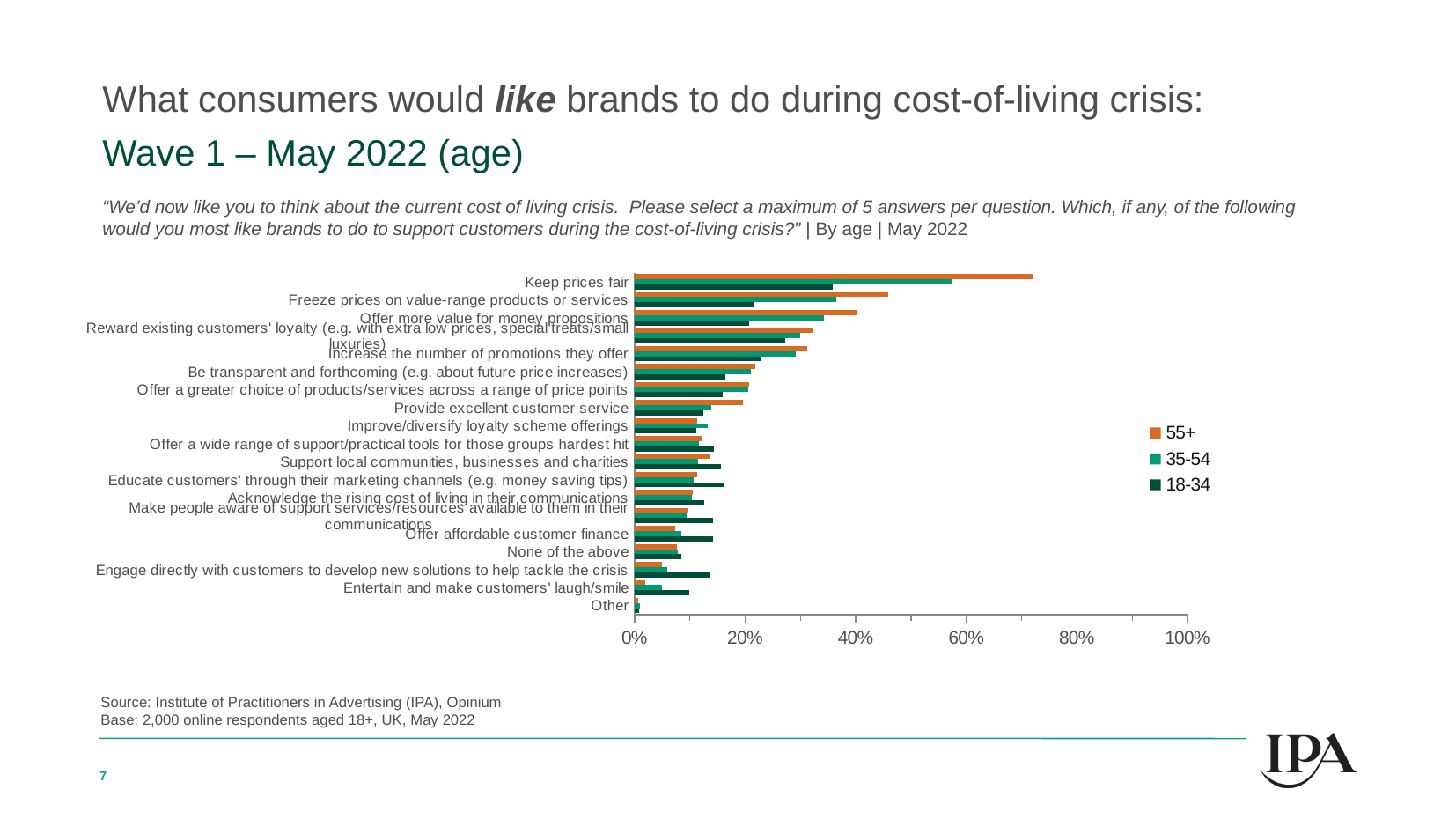

What consumers would like brands to do during cost-of-living crisis:
Wave 1 – May 2022 (age)

“We’d now like you to think about the current cost of living crisis.  Please select a maximum of 5 answers per question. Which, if any, of the following would you most like brands to do to support customers during the cost-of-living crisis?” | By age | May 2022

### Chart

| Category | 18-34 | 35-54 | 55+ |
|---|---|---|---|
| Other | 0.008238035272053358 | 0.009270812693506747 | 0.006468081238969861 |
| Entertain and make customers' laugh/smile | 0.09866005944547424 | 0.049430589311975526 | 0.01981146250329213 |
| Engage directly with customers to develop new solutions to help tackle the crisis | 0.13484482985063612 | 0.05823622728048065 | 0.0496181049990413 |
| None of the above | 0.08395595536271774 | 0.07860014733061552 | 0.07609556870650254 |
| Offer affordable customer finance | 0.14126741647718247 | 0.08380351296989084 | 0.07333321756175604 |
| Make people aware of support services/resources available to them in their communications | 0.14209925364922463 | 0.09428546376606793 | 0.09606484142669525 |
| Acknowledge the rising cost of living in their communications | 0.12514945309871808 | 0.10431408942547002 | 0.10563780411187716 |
| Educate customers' through their marketing channels (e.g. money saving tips) | 0.16240512706085852 | 0.10618013797455815 | 0.11361690919336193 |
| Support local communities, businesses and charities | 0.15626652947450506 | 0.11469000902369236 | 0.1375228171122134 |
| Offer a wide range of support/practical tools for those groups hardest hit | 0.14378173053800616 | 0.11590698572925653 | 0.1230905348919598 |
| Improve/diversify loyalty scheme offerings | 0.11128269270015939 | 0.13296366623699965 | 0.1128094850125017 |
| Provide excellent customer service | 0.1247758020623124 | 0.13918326433900421 | 0.19587906401637104 |
| Offer a greater choice of products/services across a range of price points | 0.15945440915670794 | 0.20502366137203495 | 0.20759913633936114 |
| Be transparent and forthcoming (e.g. about future price increases) | 0.16413731573917942 | 0.2101979077884676 | 0.21778313663691906 |
| Increase the number of promotions they offer | 0.22973558595746943 | 0.29087892459809855 | 0.31180487592619455 |
| Reward existing customers' loyalty (e.g. with extra low prices, special treats/small luxuries) | 0.2724877043644535 | 0.3000778930496839 | 0.3227459621545279 |
| Offer more value for money propositions | 0.20748220524481087 | 0.34259412983524884 | 0.40058633443619046 |
| Freeze prices on value-range products or services | 0.21535223795019295 | 0.36541614926998006 | 0.45840700544433427 |
| Keep prices fair | 0.3584155244071047 | 0.5739994378674338 | 0.7198637163270176 |
Source: Institute of Practitioners in Advertising (IPA), Opinium
Base: 2,000 online respondents aged 18+, UK, May 2022
7